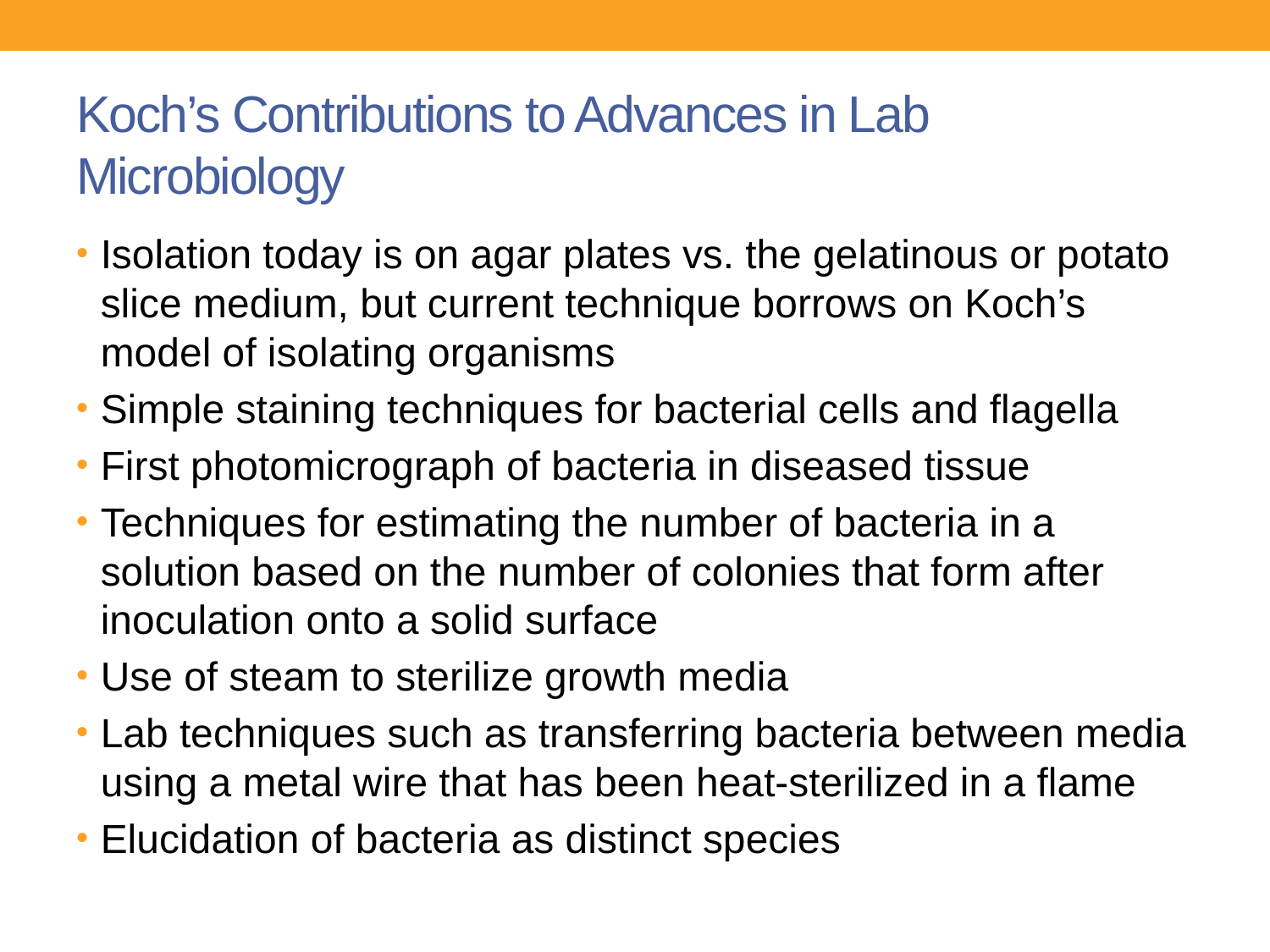

# Koch’s Contributions to Advances in Lab Microbiology
Isolation today is on agar plates vs. the gelatinous or potato slice medium, but current technique borrows on Koch’s model of isolating organisms
Simple staining techniques for bacterial cells and flagella
First photomicrograph of bacteria in diseased tissue
Techniques for estimating the number of bacteria in a solution based on the number of colonies that form after inoculation onto a solid surface
Use of steam to sterilize growth media
Lab techniques such as transferring bacteria between media using a metal wire that has been heat-sterilized in a flame
Elucidation of bacteria as distinct species